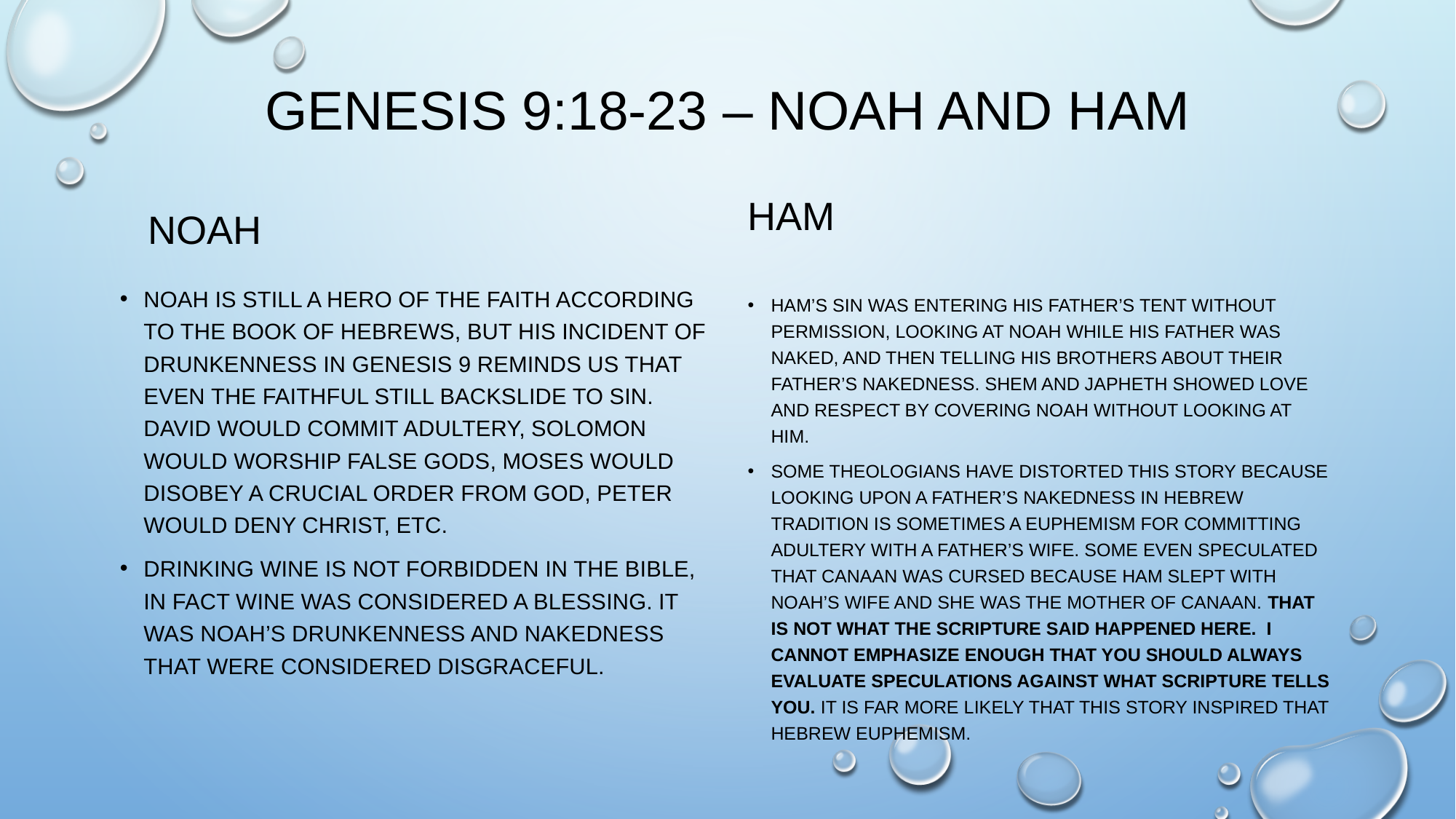

# Genesis 9:18-23 – noah and ham
Noah
ham
Noah is still a hero of the faith according to the book of Hebrews, but his incident of drunkenness in genesis 9 reminds us that even the faithful still backslide to sin. David would commit adultery, Solomon would worship false gods, moses would disobey a crucial order from god, peter would deny Christ, etc.
Drinking wine is not forbidden in the bible, in fact wine was considered a blessing. It was noah’s drunkenness and nakedness that were considered disgraceful.
Ham’s sin was entering his father’s tent without permission, looking at noah while his father was naked, and then telling his brothers about their father’s nakedness. Shem and Japheth showed love and respect by covering noah without looking at him.
Some theologians have distorted this story because looking upon a father’s nakedness in Hebrew tradition is sometimes a euphemism for committing adultery with a father’s wife. Some even speculated that canaan was cursed because ham slept with noah’s wife and she was the mother of canaan. That is not what the scripture said happened here.  I cannot emphasize enough that you should always evaluate speculations against what scripture tells you. It is far more likely that this story inspired that Hebrew euphemism.